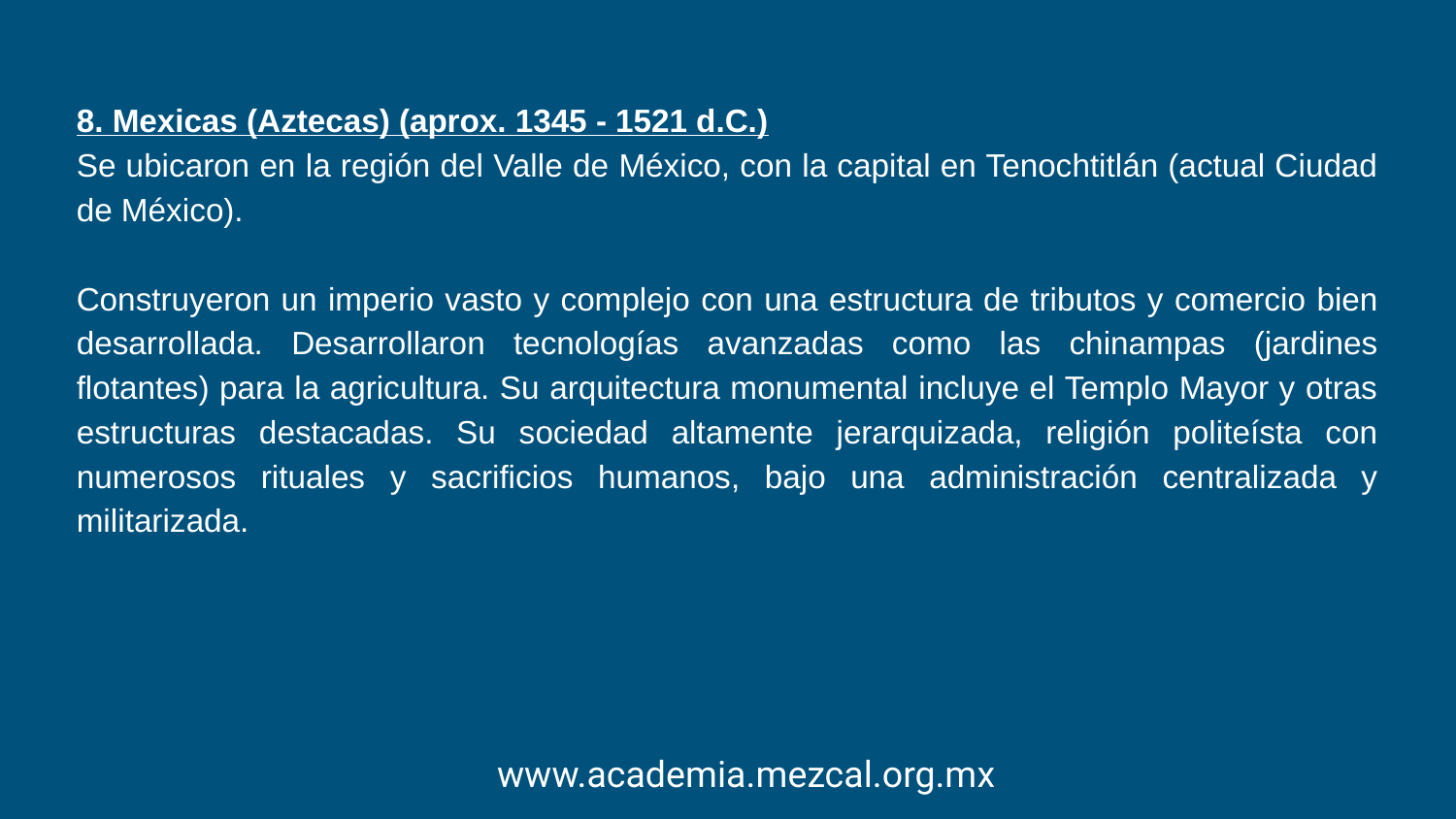

8. Mexicas (Aztecas) (aprox. 1345 - 1521 d.C.)
Se ubicaron en la región del Valle de México, con la capital en Tenochtitlán (actual Ciudad de México).

Construyeron un imperio vasto y complejo con una estructura de tributos y comercio bien desarrollada. Desarrollaron tecnologías avanzadas como las chinampas (jardines flotantes) para la agricultura. Su arquitectura monumental incluye el Templo Mayor y otras estructuras destacadas. Su sociedad altamente jerarquizada, religión politeísta con numerosos rituales y sacrificios humanos, bajo una administración centralizada y militarizada.

www.academia.mezcal.org.mx